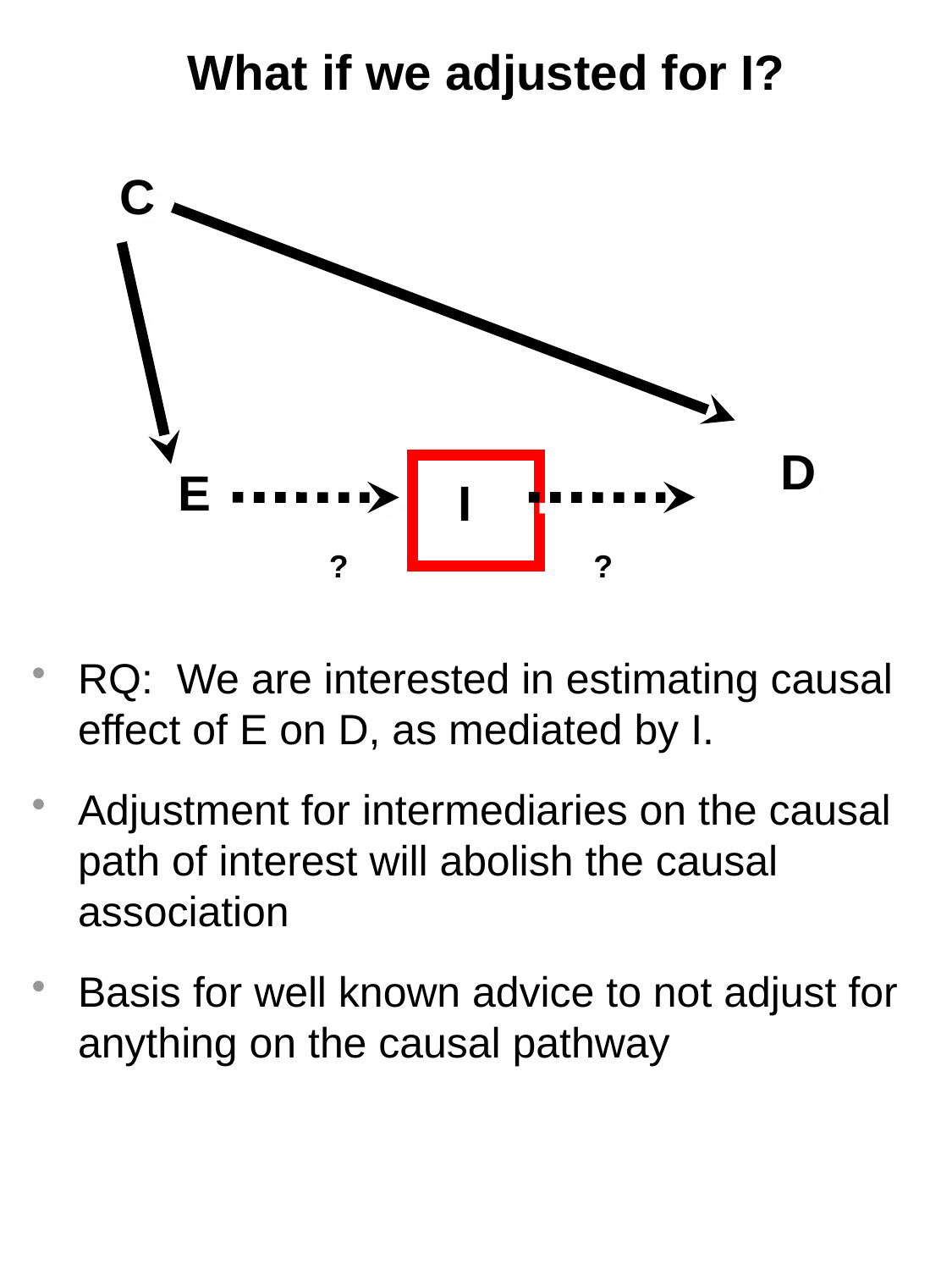

What if we adjusted for I?

C

D
E

I

?
?

RQ:  We are interested in estimating causal effect of E on D, as mediated by I.
Adjustment for intermediaries on the causal path of interest will abolish the causal association
Basis for well known advice to not adjust for anything on the causal pathway